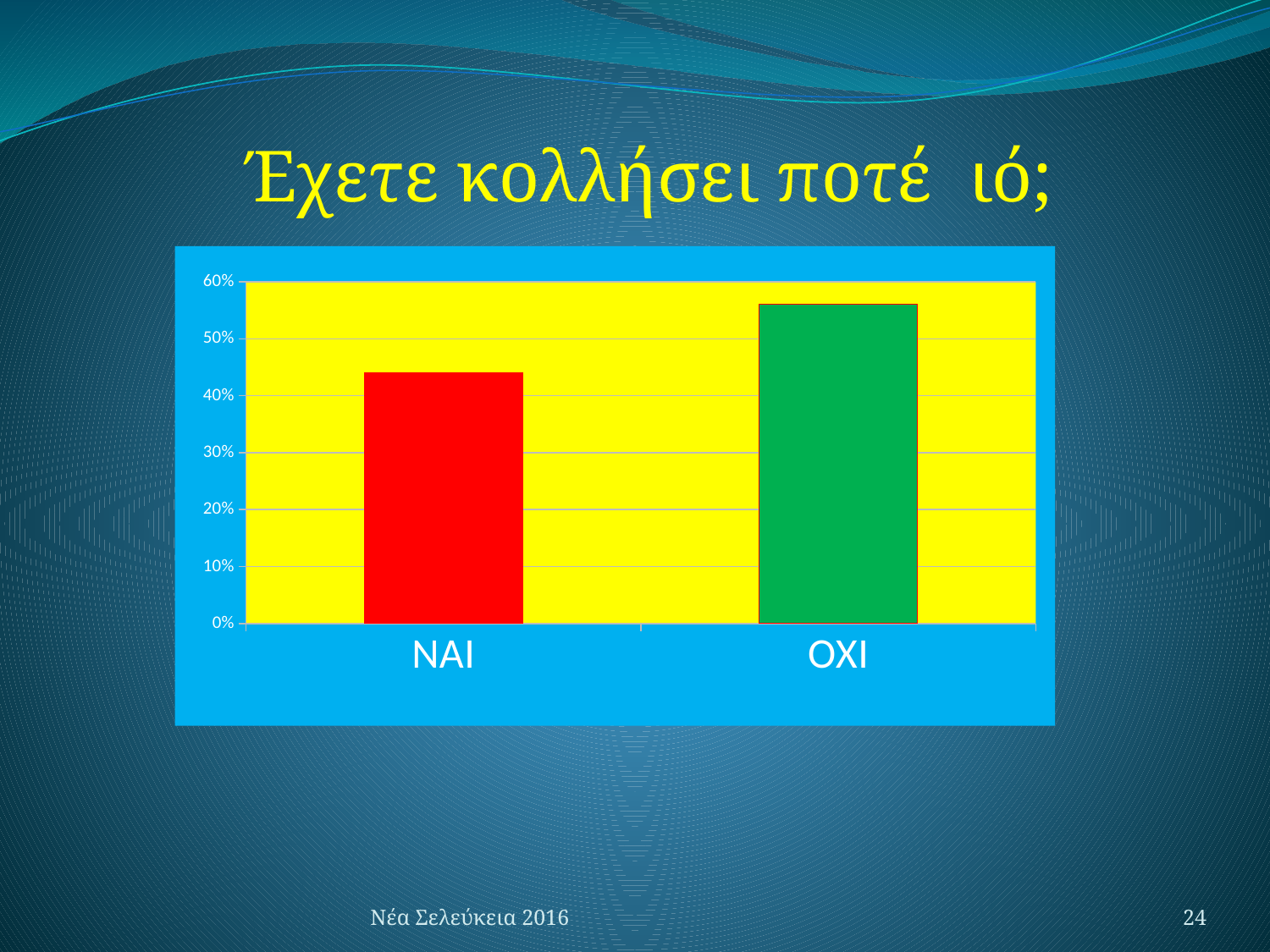

Έχετε κολλήσει ποτέ  ιό;

### Chart

| Category |  |
|---|---|
| ΝΑΙ | 0.44 |
| ΟΧΙ | 0.56 |
Νέα Σελεύκεια 2016
24